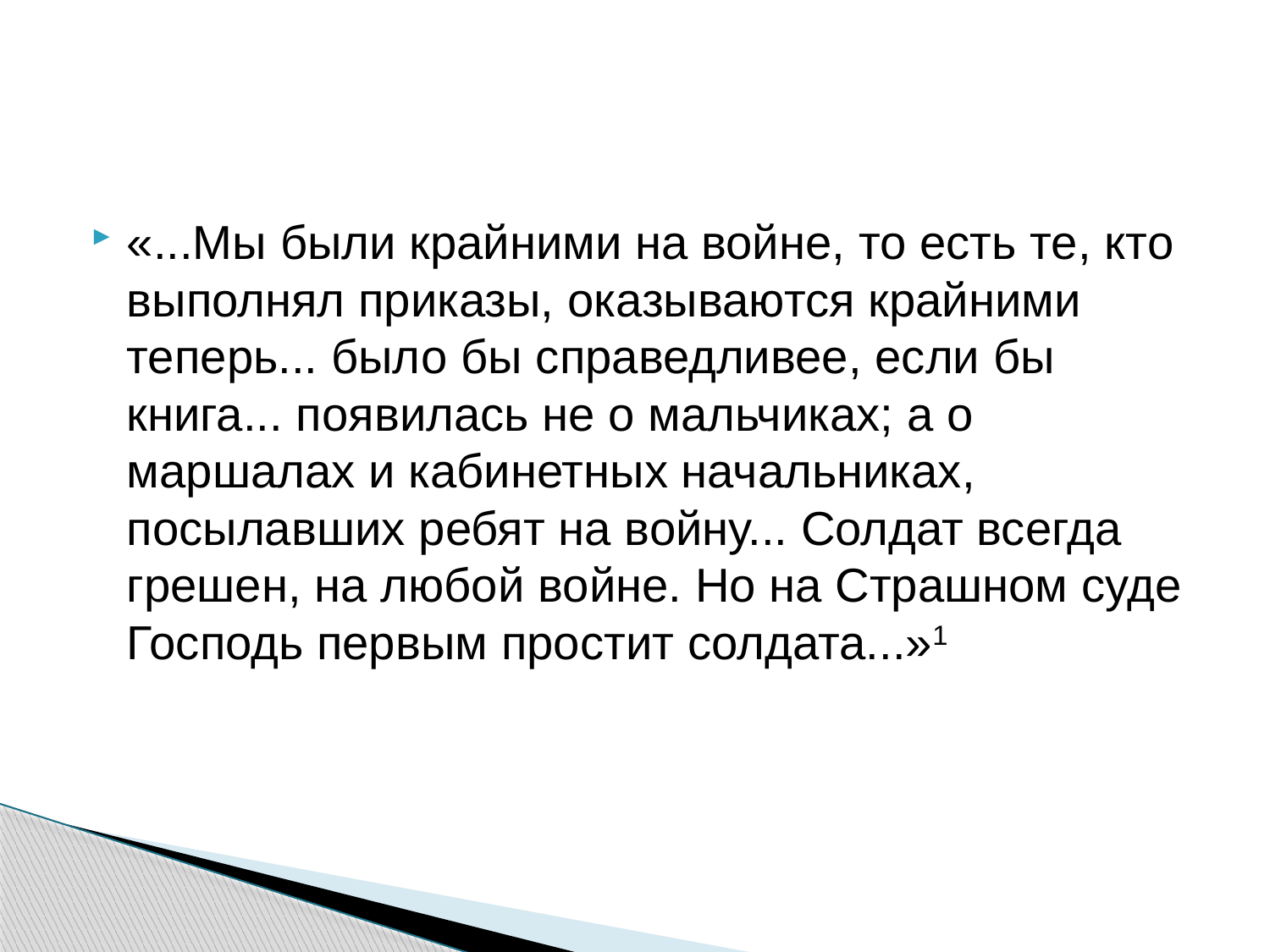

«...Мы были крайними на войне, то есть те, кто выполнял приказы, оказываются крайними теперь... было бы справедливее, если бы книга... появилась не о мальчиках; а о маршалах и кабинетных начальниках, посылавших ребят на войну... Солдат всегда грешен, на любой войне. Но на Страшном суде Господь первым простит солдата...»1